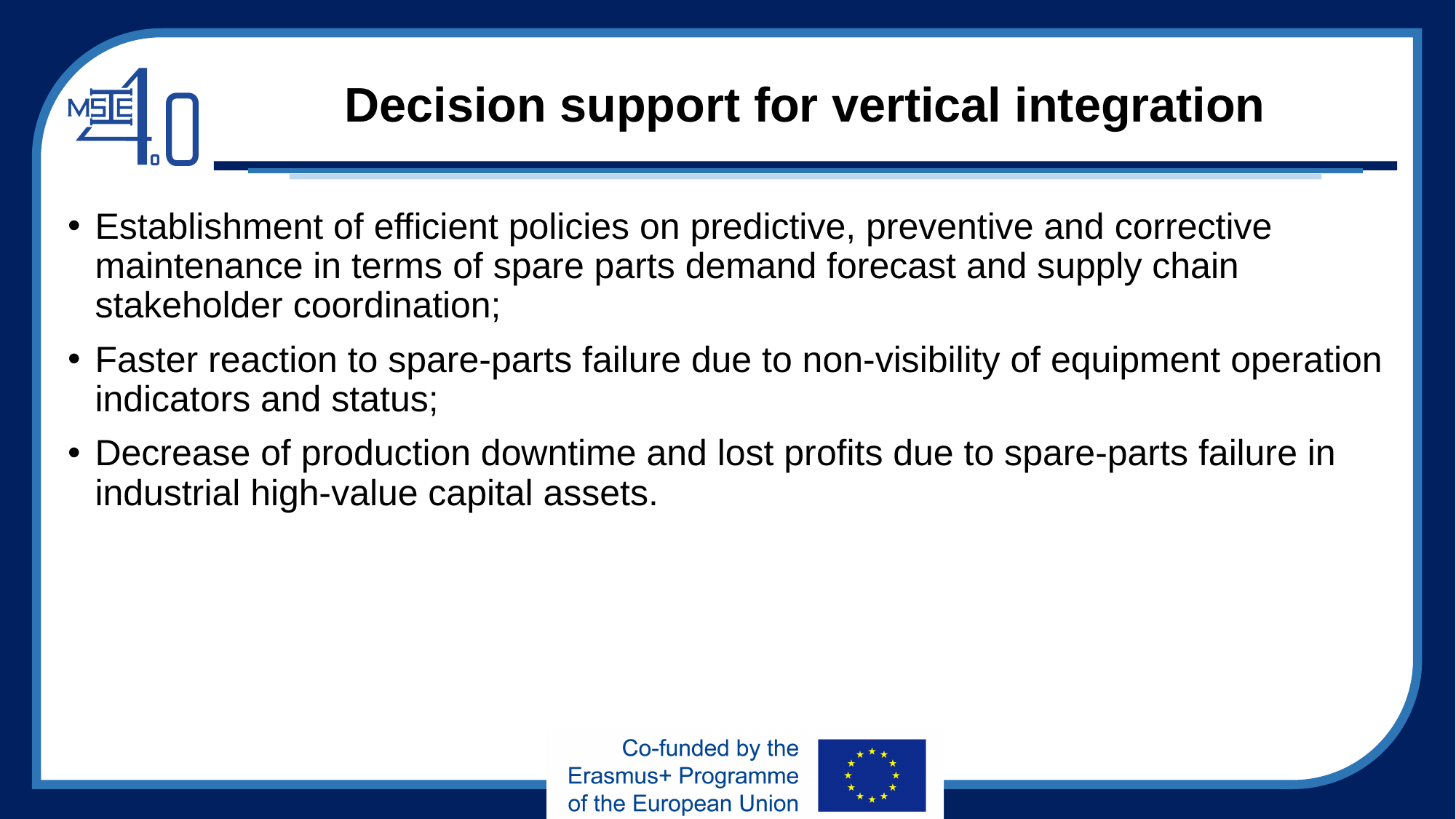

# Decision support for vertical integration
Establishment of efficient policies on predictive, preventive and corrective maintenance in terms of spare parts demand forecast and supply chain stakeholder coordination;
Faster reaction to spare-parts failure due to non-visibility of equipment operation indicators and status;
Decrease of production downtime and lost profits due to spare-parts failure in industrial high-value capital assets.